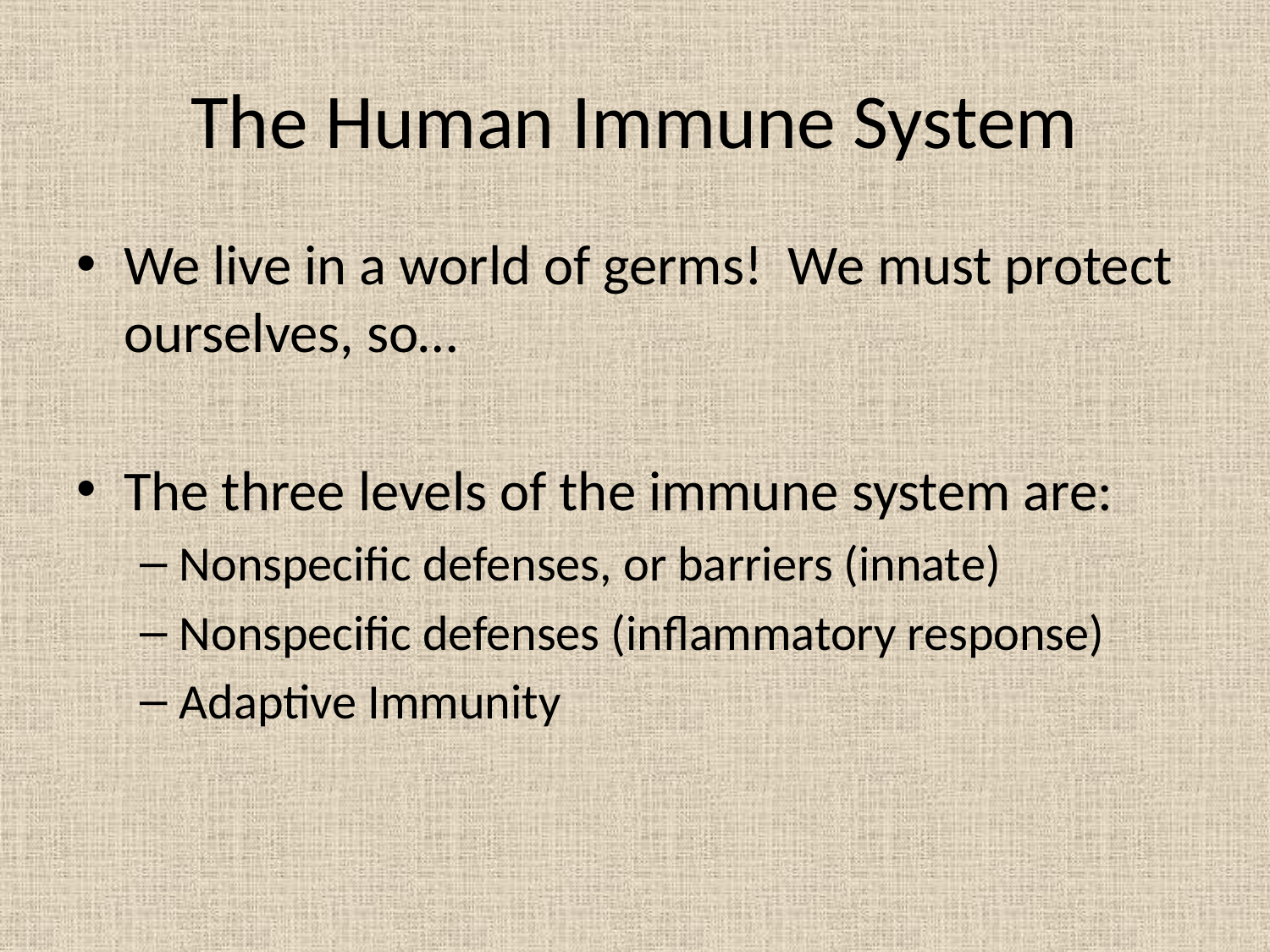

# The Human Immune System
We live in a world of germs!  We must protect ourselves, so…

The three levels of the immune system are:
Nonspecific defenses, or barriers (innate)
Nonspecific defenses (inflammatory response)
Adaptive Immunity